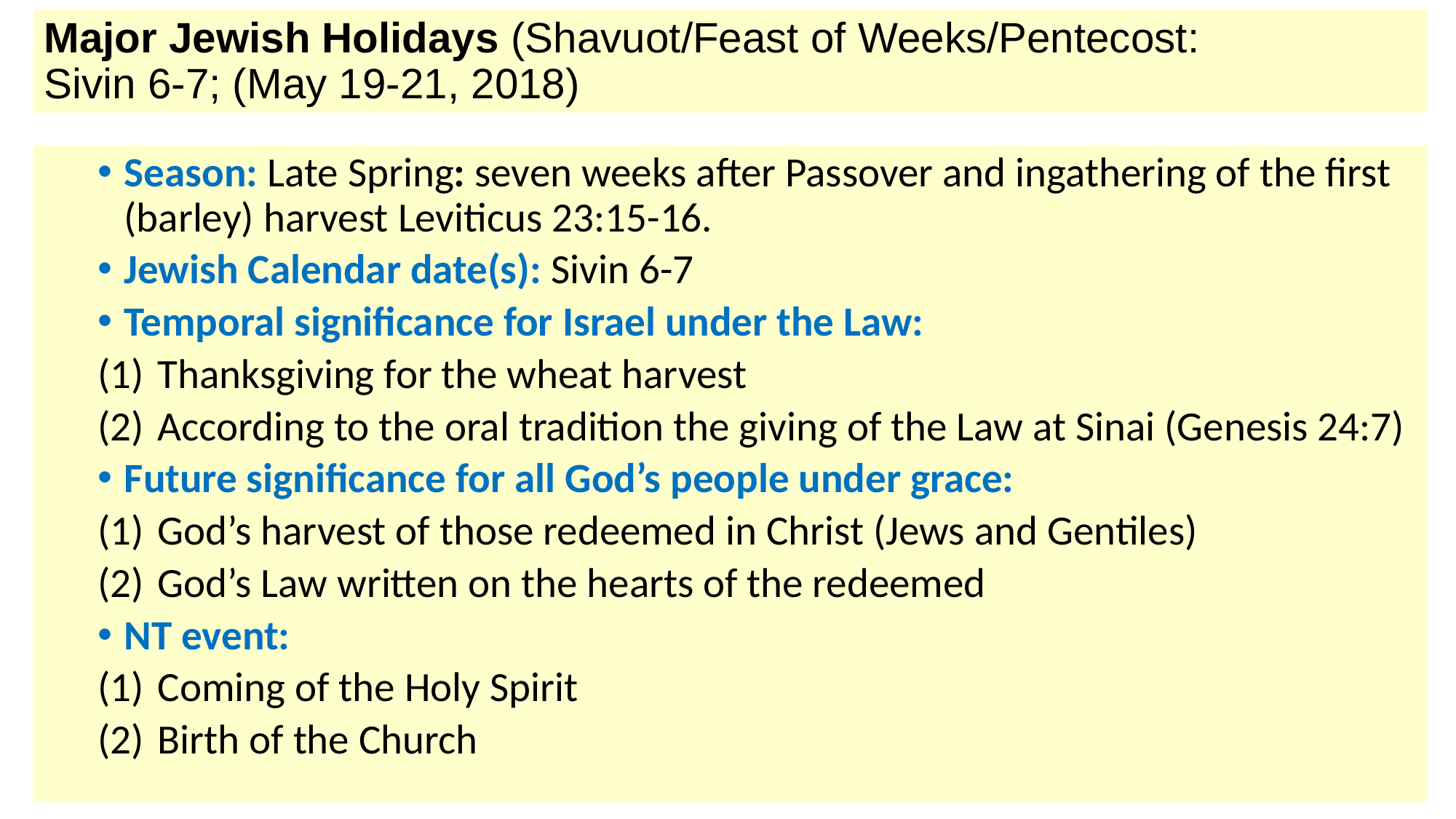

# Major Jewish Holidays (Shavuot/Feast of Weeks/Pentecost: Sivin 6-7; (May 19-21, 2018)
Season: Late Spring: seven weeks after Passover and ingathering of the first (barley) harvest Leviticus 23:15-16.
Jewish Calendar date(s): Sivin 6-7
Temporal significance for Israel under the Law:
Thanksgiving for the wheat harvest
According to the oral tradition the giving of the Law at Sinai (Genesis 24:7)
Future significance for all God’s people under grace:
God’s harvest of those redeemed in Christ (Jews and Gentiles)
God’s Law written on the hearts of the redeemed
NT event:
Coming of the Holy Spirit
Birth of the Church